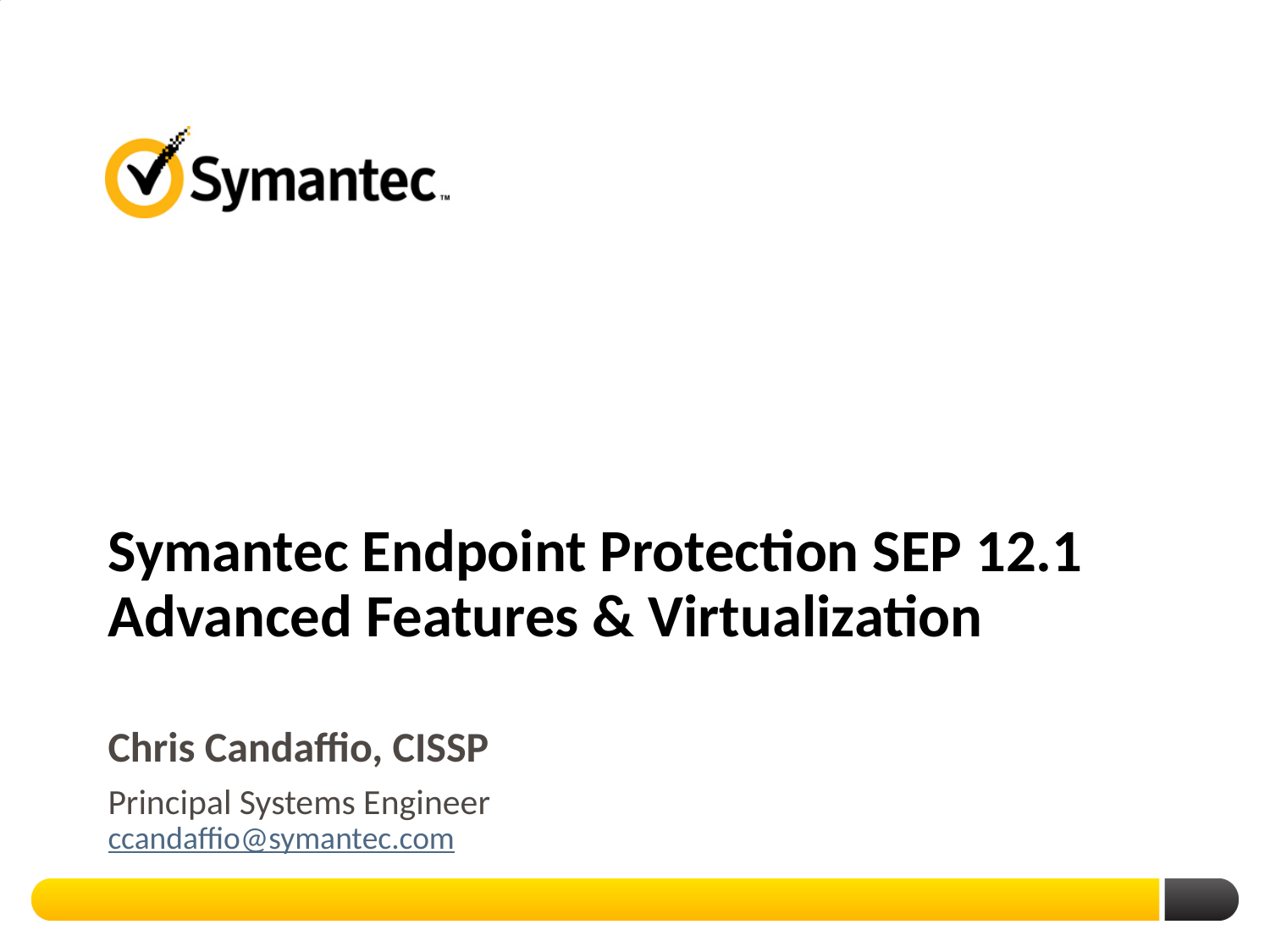

# Symantec Endpoint Protection SEP 12.1 Advanced Features & Virtualization
Chris Candaffio, CISSP
Principal Systems Engineer
ccandaffio@symantec.com